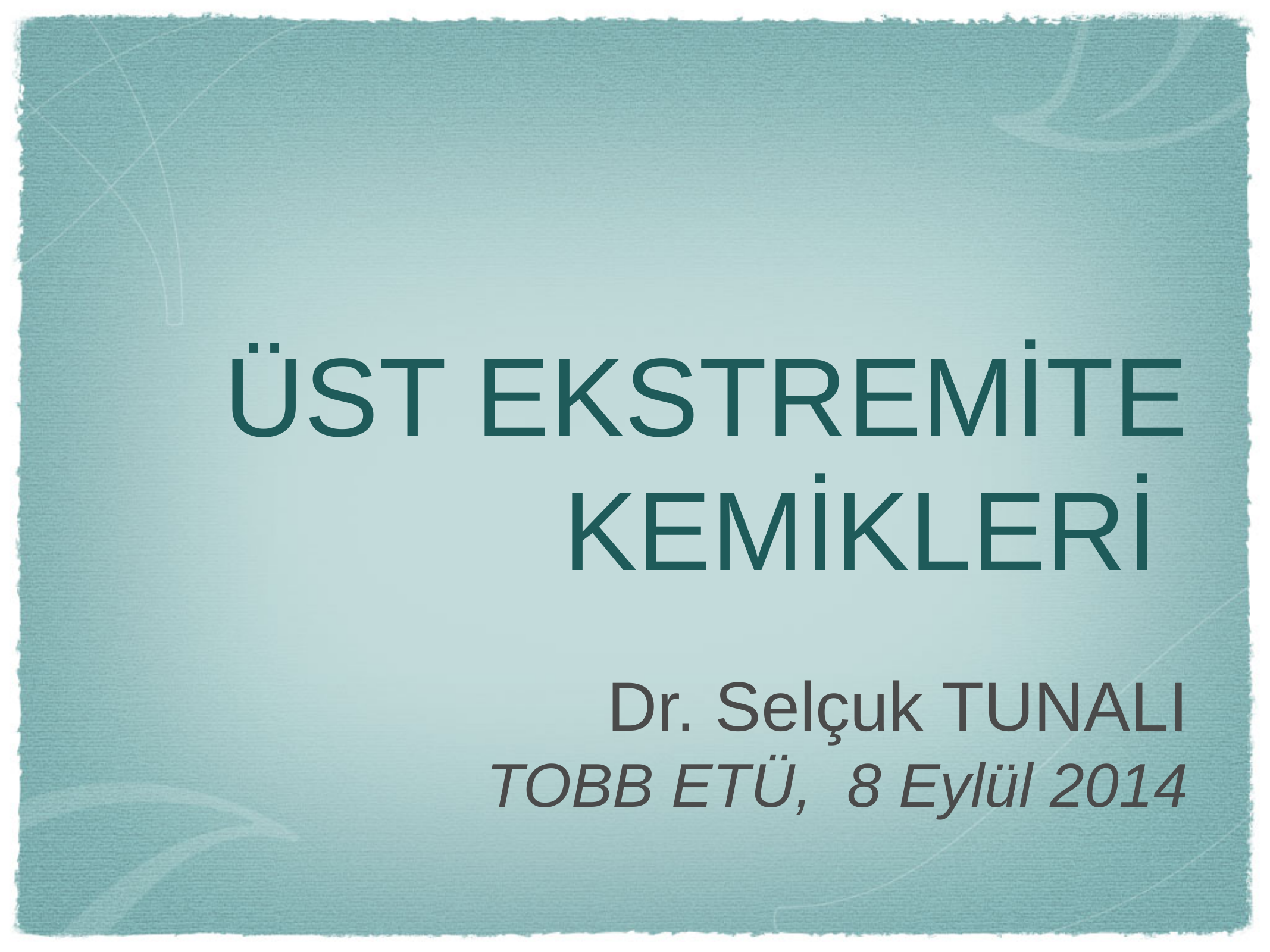

# ÜST EKSTREMİTE KEMİKLERİ
Dr. Selçuk TUNALI
TOBB ETÜ,  8 Eylül 2014